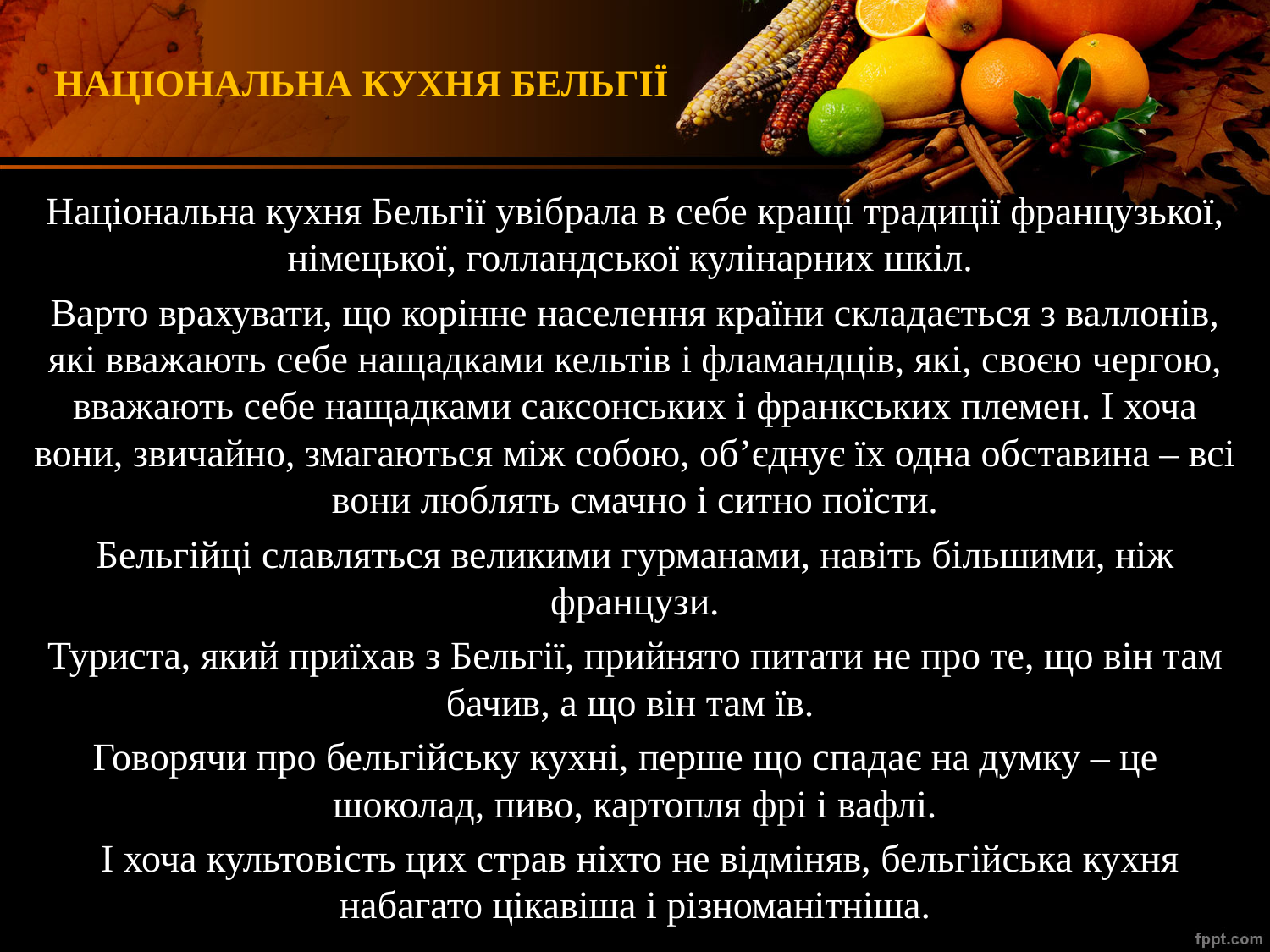

# НАЦІОНАЛЬНА КУХНЯ БЕЛЬГІЇ
Національна кухня Бельгії увібрала в себе кращі традиції французької,
німецької, голландської кулінарних шкіл.
Варто врахувати, що корінне населення країни складається з валлонів, які вважають себе нащадками кельтів і фламандців, які, своєю чергою, вважають себе нащадками саксонських і франкських племен. І хоча вони, звичайно, змагаються між собою, об’єднує їх одна обставина – всі вони люблять смачно і ситно поїсти.
Бельгійці славляться великими гурманами, навіть більшими, ніж французи.
Туриста, який приїхав з Бельгії, прийнято питати не про те, що він там бачив, а що він там їв.
Говорячи про бельгійську кухні, перше що спадає на думку – це   шоколад, пиво, картопля фрі і вафлі.
 І хоча культовість цих страв ніхто не відміняв, бельгійська кухня набагато цікавіша і різноманітніша.